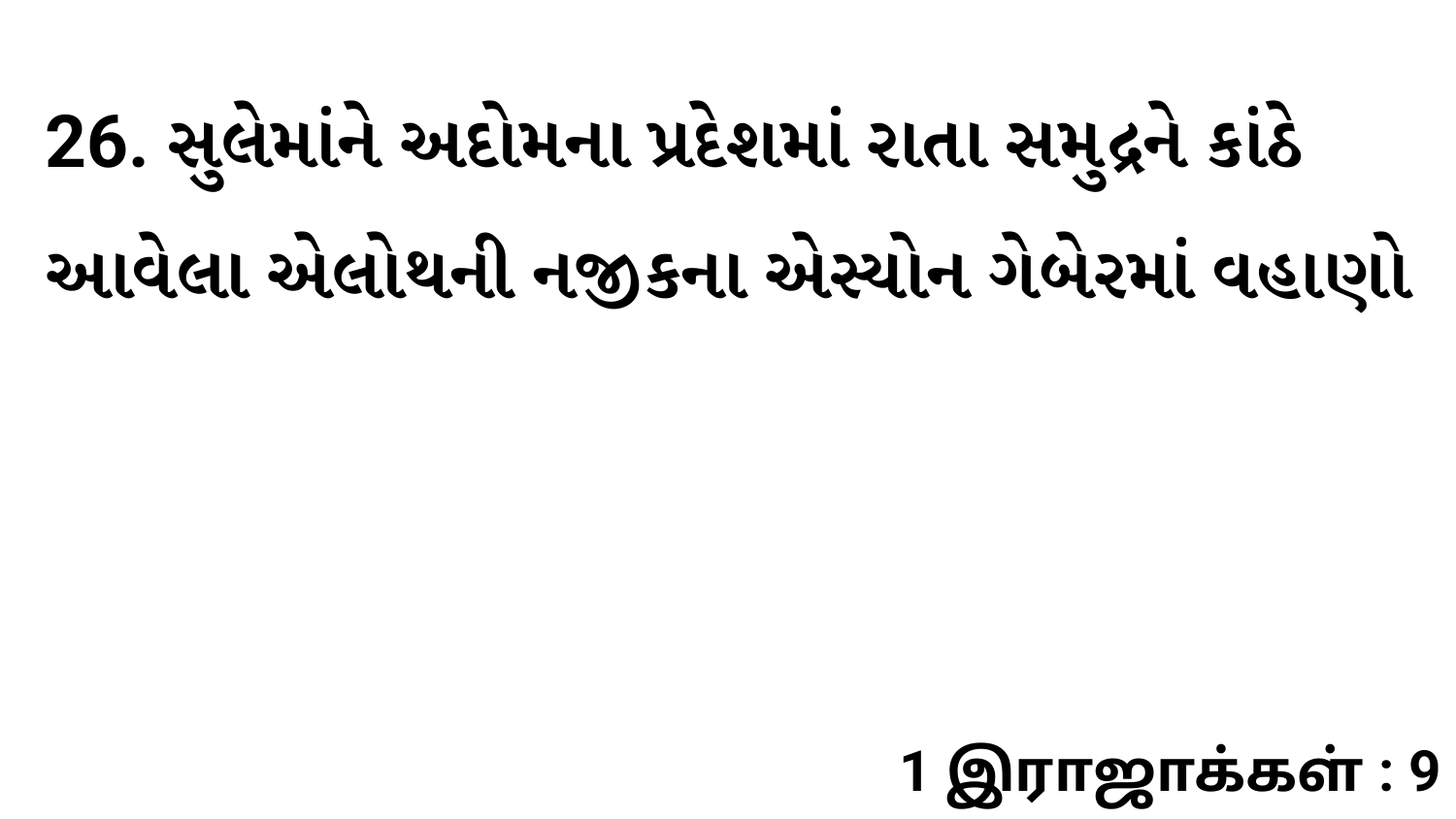

26. સુલેમાંને અદોમના પ્રદેશમાં રાતા સમુદ્રને કાંઠે આવેલા એલોથની નજીકના એસ્યોન ગેબેરમાં વહાણો
1 இராஜாக்கள் : 9